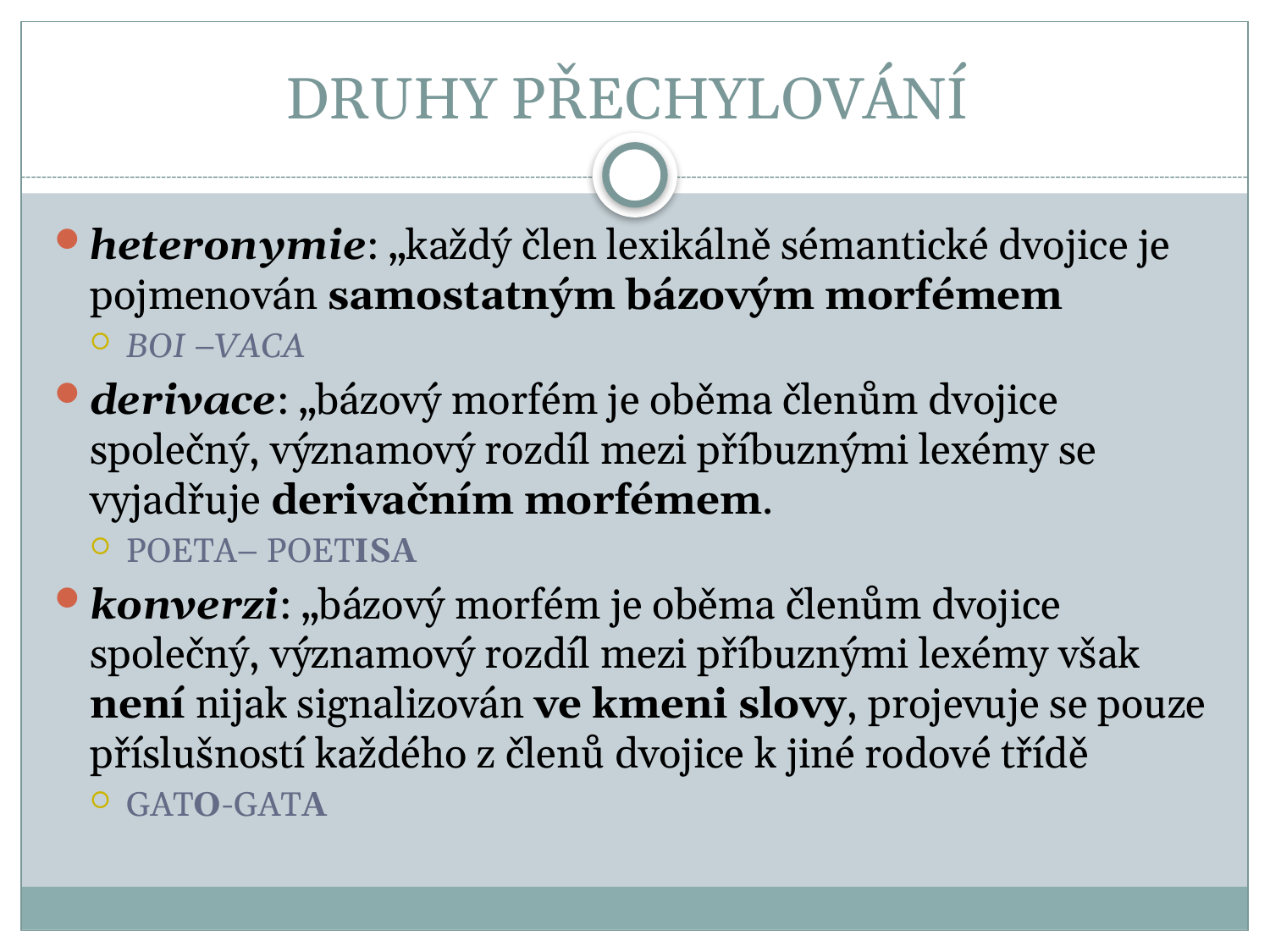

# DRUHY PŘECHYLOVÁNÍ
heteronymie: „každý člen lexikálně sémantické dvojice je pojmenován samostatným bázovým morfémem
BOI –VACA
derivace: „bázový morfém je oběma členům dvojice společný, významový rozdíl mezi příbuznými lexémy se vyjadřuje derivačním morfémem.
POETA– POETISA
konverzi: „bázový morfém je oběma členům dvojice společný, významový rozdíl mezi příbuznými lexémy však není nijak signalizován ve kmeni slovy, projevuje se pouze příslušností každého z členů dvojice k jiné rodové třídě
GATO-GATA